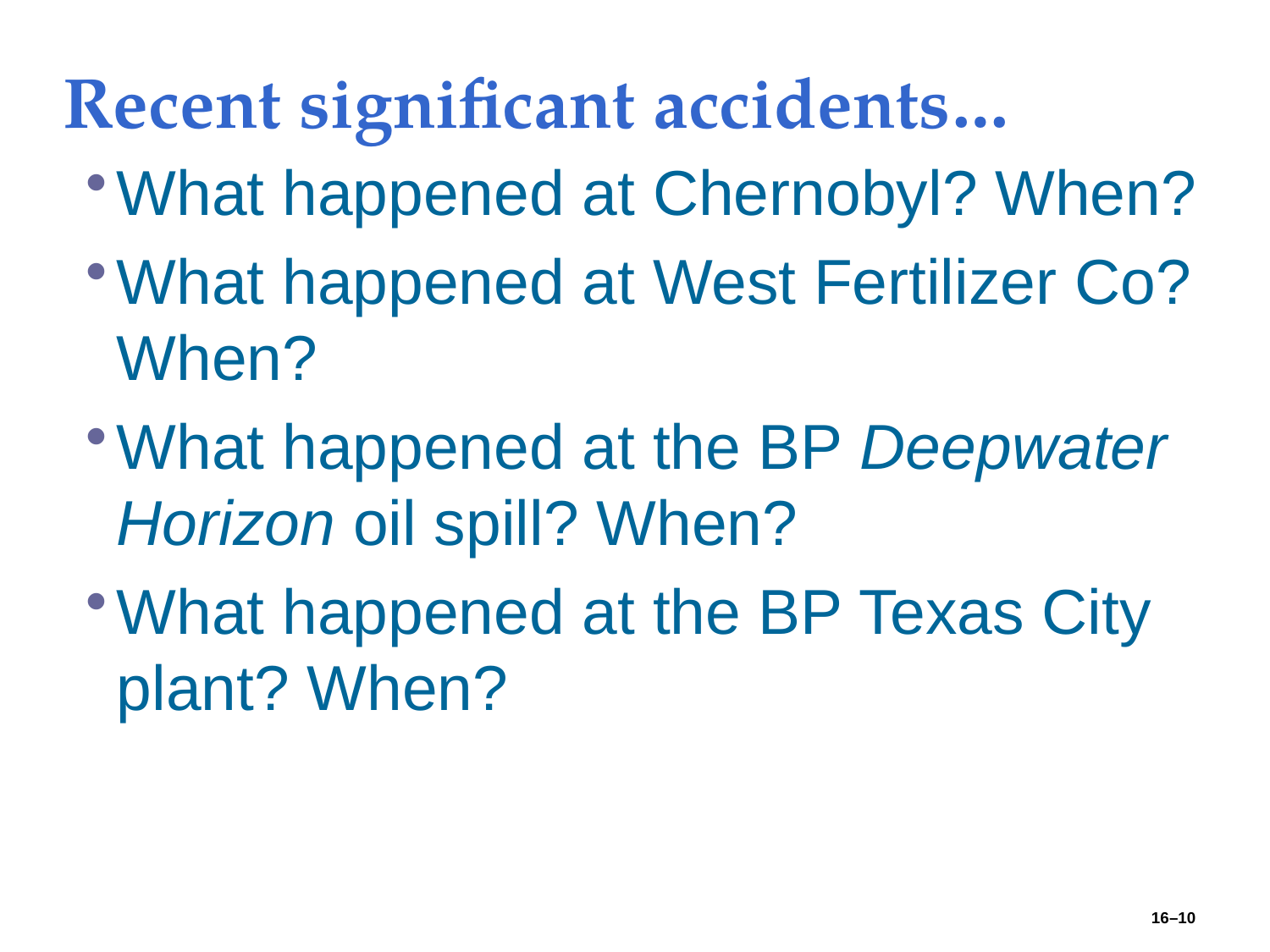

# Recent significant accidents…
What happened at Chernobyl? When?
What happened at West Fertilizer Co? When?
What happened at the BP Deepwater Horizon oil spill? When?
What happened at the BP Texas City plant? When?

16–10